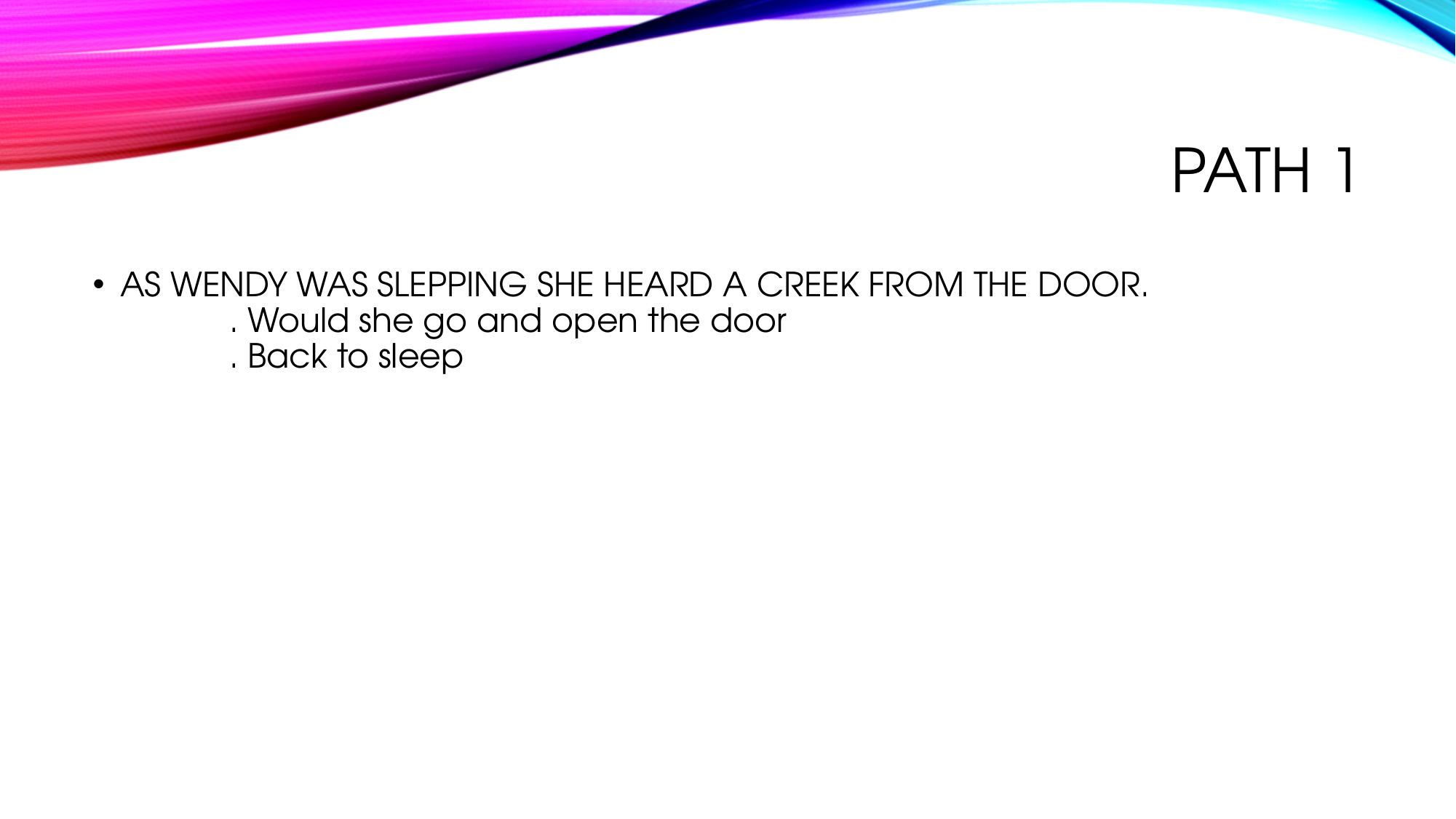

# PATH 1
AS WENDY WAS SLEPPING SHE HEARD A CREEK FROM THE DOOR.			. Would she go and open the door 						. Back to sleep